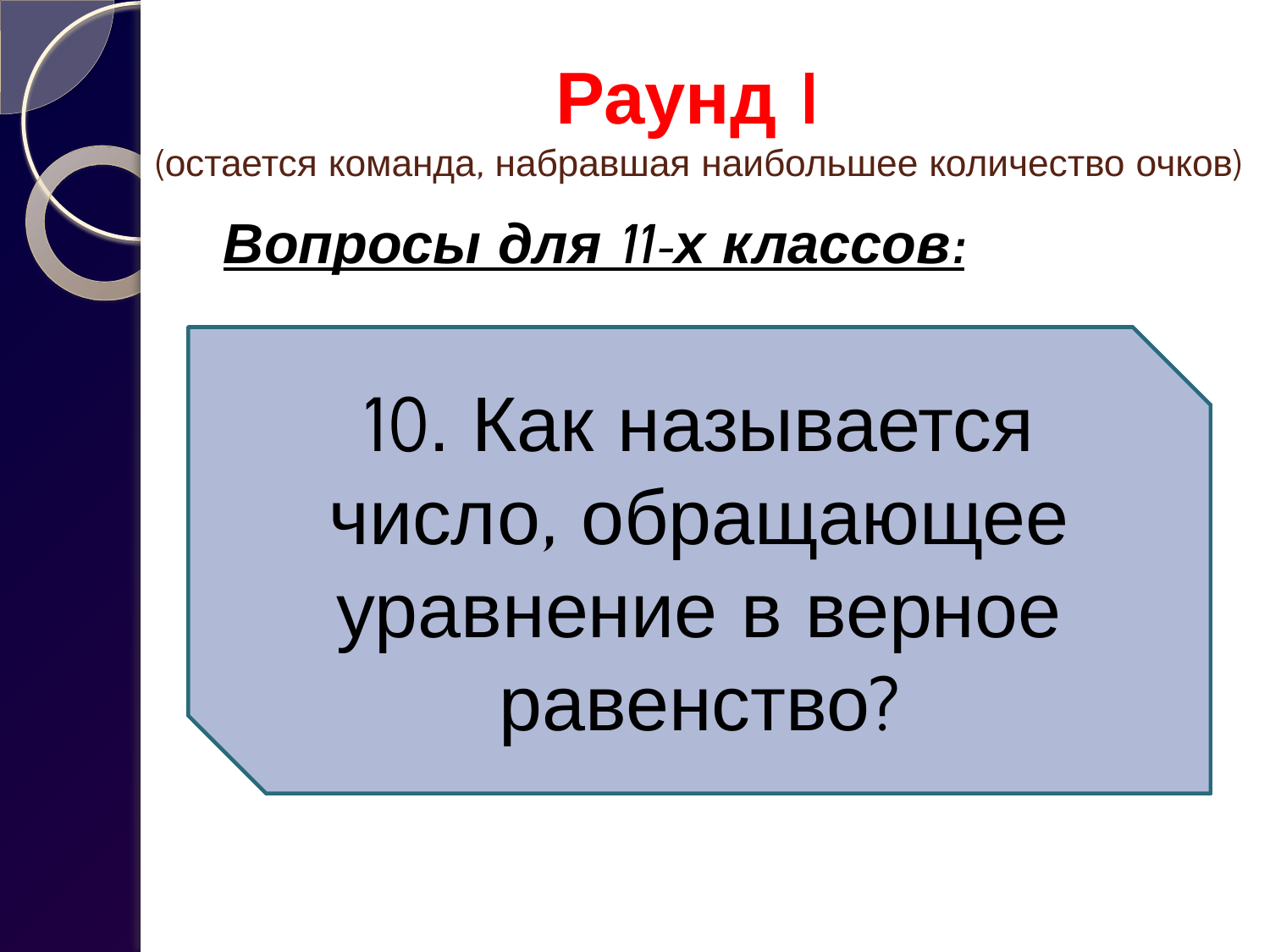

# Раунд I (остается команда, набравшая наибольшее количество очков)
Вопросы для 11-х классов:

1. Что представляет собой график линейной функции?
2. Фигура, состоящая из всех точек плоскости, равноудаленных от данной точки?
3. Как называется раздел геометрии, изучающая свойства фигур в пространстве?
4. Как называется первая координата точки?
5. По какой формуле вычисляется длина окружности?
6. Сколько корней может иметь квадратное уравнение?
7. Чему равна сумма сторон в квадрате?
8. Какую часть часа составляют 20 минут?
9. Сколько вершин у конуса?
10. Как называется число, обращающее уравнение в верное равенство?